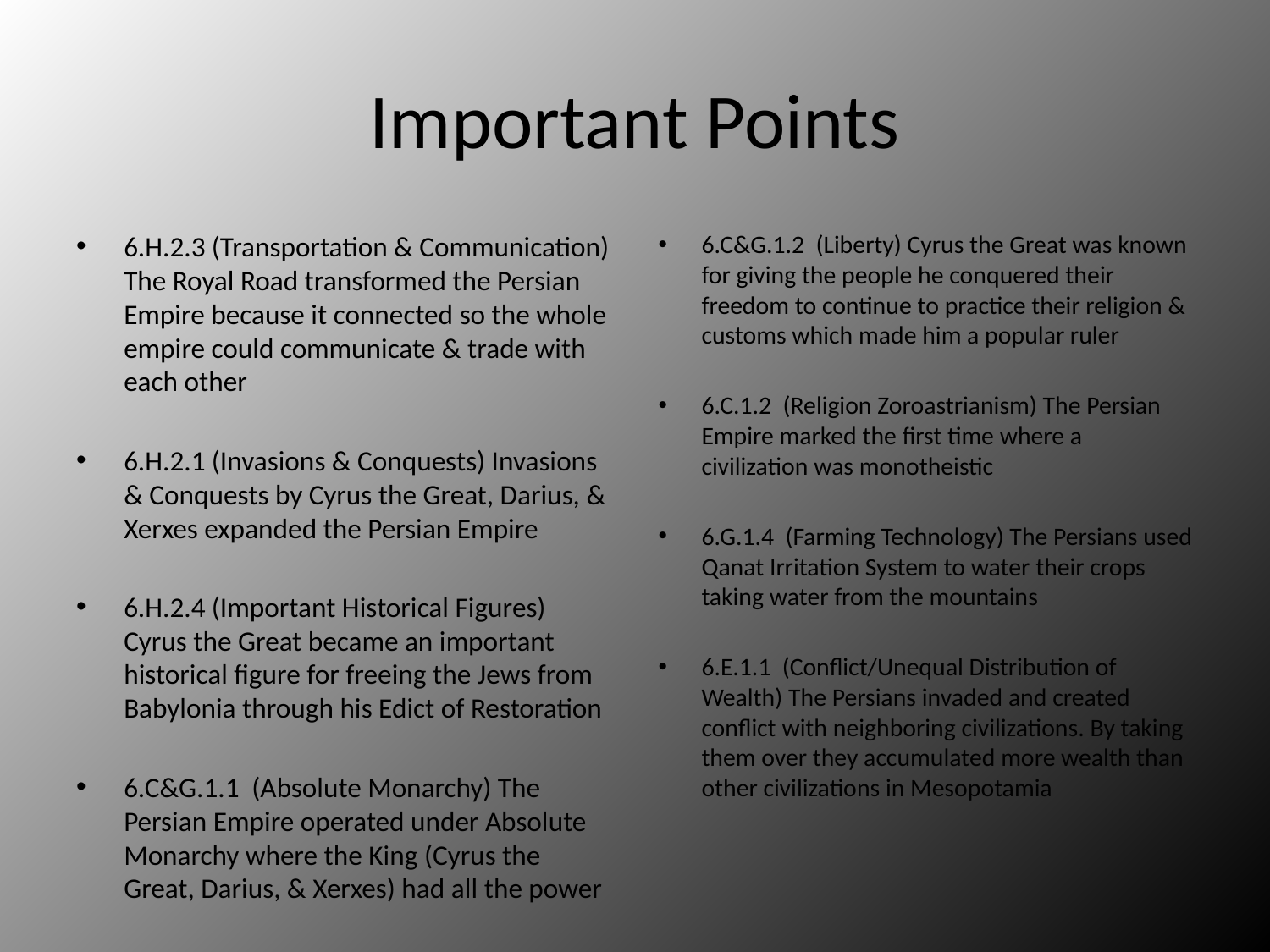

# Important Points
6.H.2.3 (Transportation & Communication) The Royal Road transformed the Persian Empire because it connected so the whole empire could communicate & trade with each other

6.H.2.1 (Invasions & Conquests) Invasions & Conquests by Cyrus the Great, Darius, & Xerxes expanded the Persian Empire

6.H.2.4 (Important Historical Figures) Cyrus the Great became an important historical figure for freeing the Jews from Babylonia through his Edict of Restoration

6.C&G.1.1  (Absolute Monarchy) The Persian Empire operated under Absolute Monarchy where the King (Cyrus the Great, Darius, & Xerxes) had all the power
6.C&G.1.2  (Liberty) Cyrus the Great was known for giving the people he conquered their freedom to continue to practice their religion & customs which made him a popular ruler

6.C.1.2  (Religion Zoroastrianism) The Persian Empire marked the first time where a civilization was monotheistic

6.G.1.4  (Farming Technology) The Persians used Qanat Irritation System to water their crops taking water from the mountains

6.E.1.1  (Conflict/Unequal Distribution of Wealth) The Persians invaded and created conflict with neighboring civilizations. By taking them over they accumulated more wealth than other civilizations in Mesopotamia